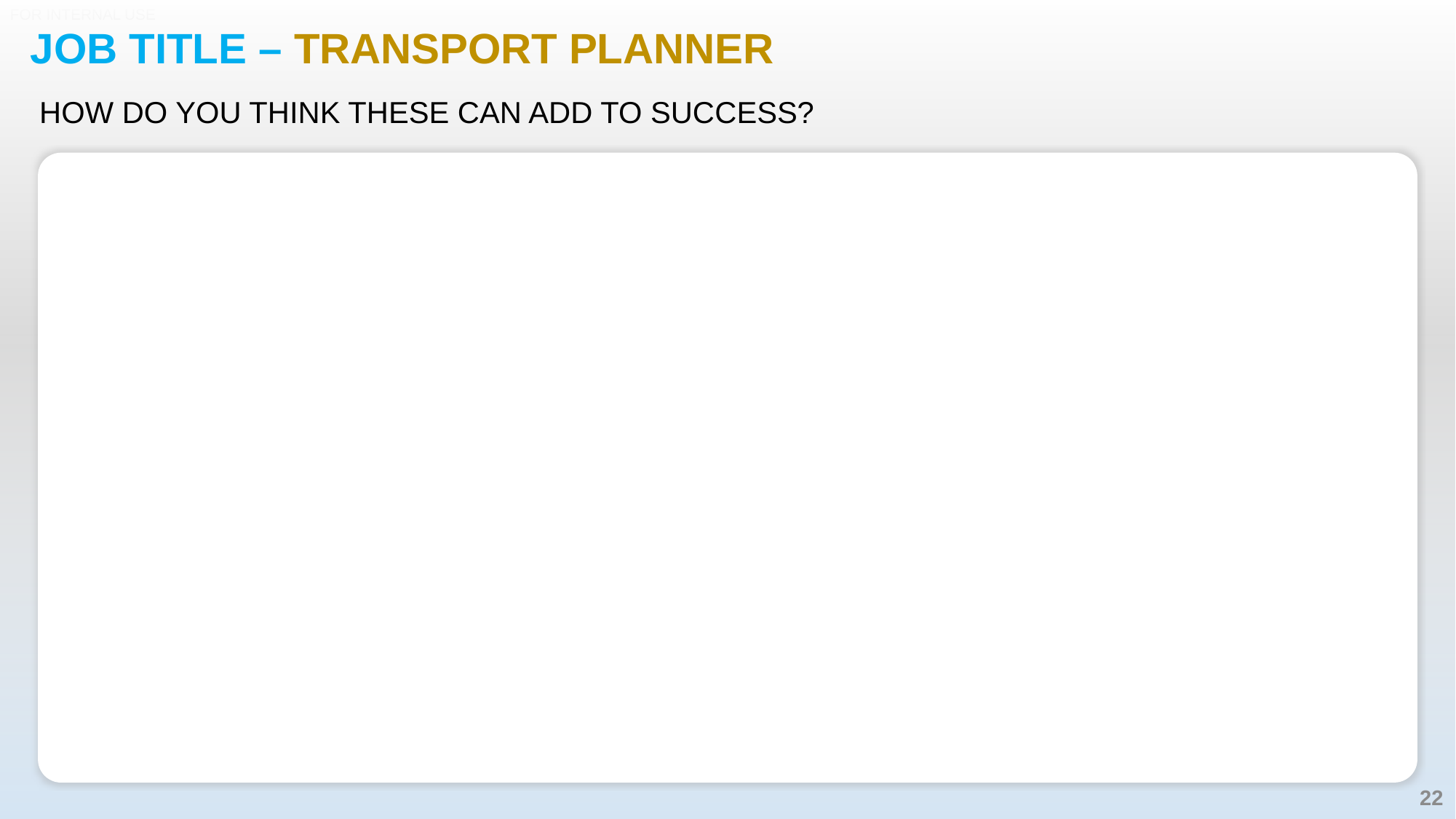

# JOB TITLE – TRANSPORT PLANNER
HOW DO YOU THINK THESE CAN ADD TO SUCCESS?

22